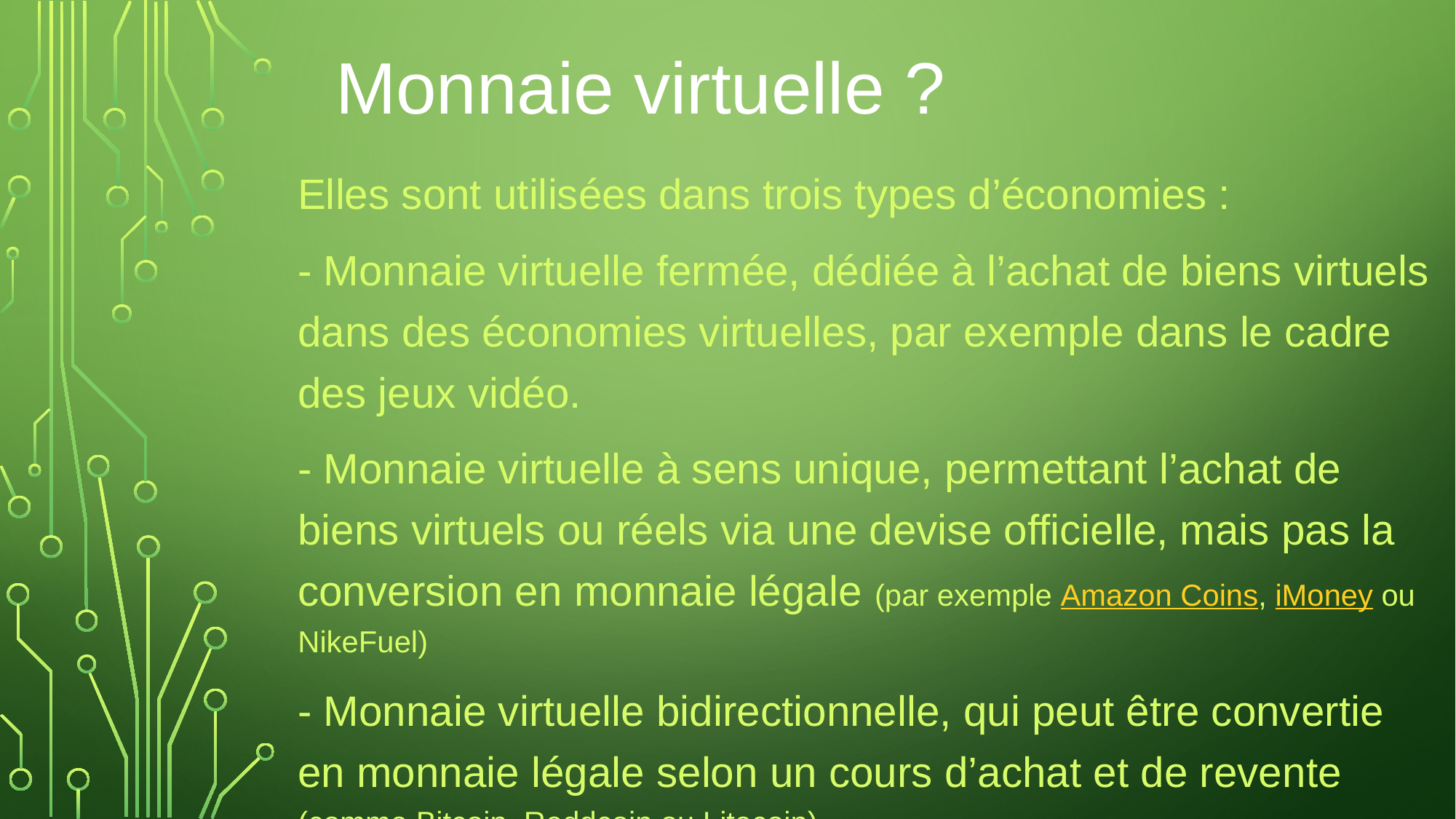

# Monnaie virtuelle ?
Elles sont utilisées dans trois types d’économies :
- Monnaie virtuelle fermée, dédiée à l’achat de biens virtuels dans des économies virtuelles, par exemple dans le cadre des jeux vidéo.
- Monnaie virtuelle à sens unique, permettant l’achat de biens virtuels ou réels via une devise officielle, mais pas la conversion en monnaie légale (par exemple Amazon Coins, iMoney ou NikeFuel)
- Monnaie virtuelle bidirectionnelle, qui peut être convertie en monnaie légale selon un cours d’achat et de revente (comme Bitcoin, Reddcoin ou Litecoin).